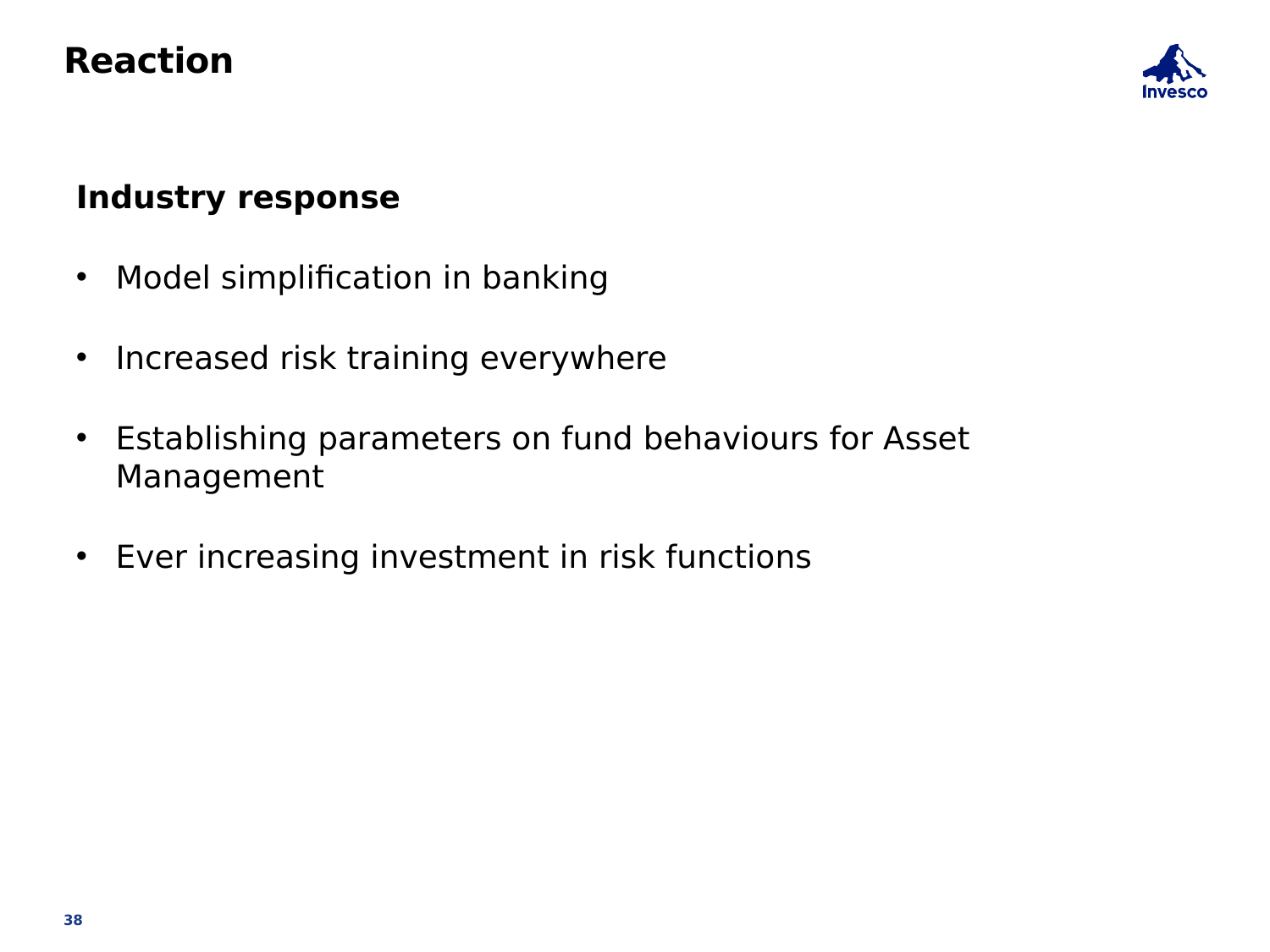

# Reaction
Industry response
Model simplification in banking
Increased risk training everywhere
Establishing parameters on fund behaviours for Asset Management
Ever increasing investment in risk functions

38